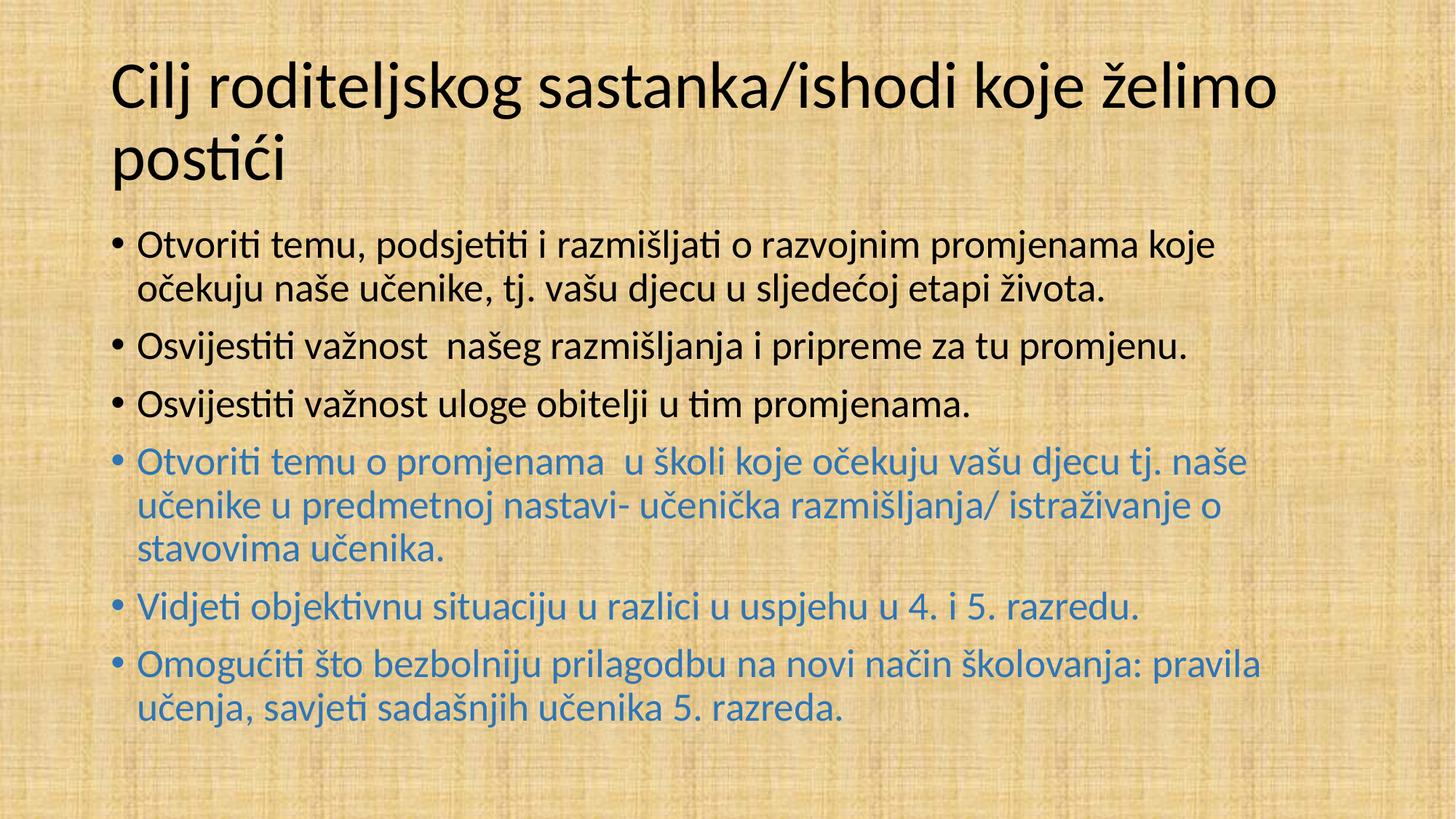

# Cilj roditeljskog sastanka/ishodi koje želimo postići
Otvoriti temu, podsjetiti i razmišljati o razvojnim promjenama koje očekuju naše učenike, tj. vašu djecu u sljedećoj etapi života.
Osvijestiti važnost  našeg razmišljanja i pripreme za tu promjenu.
Osvijestiti važnost uloge obitelji u tim promjenama.
Otvoriti temu o promjenama  u školi koje očekuju vašu djecu tj. naše učenike u predmetnoj nastavi- učenička razmišljanja/ istraživanje o stavovima učenika.
Vidjeti objektivnu situaciju u razlici u uspjehu u 4. i 5. razredu.
Omogućiti što bezbolniju prilagodbu na novi način školovanja: pravila učenja, savjeti sadašnjih učenika 5. razreda.